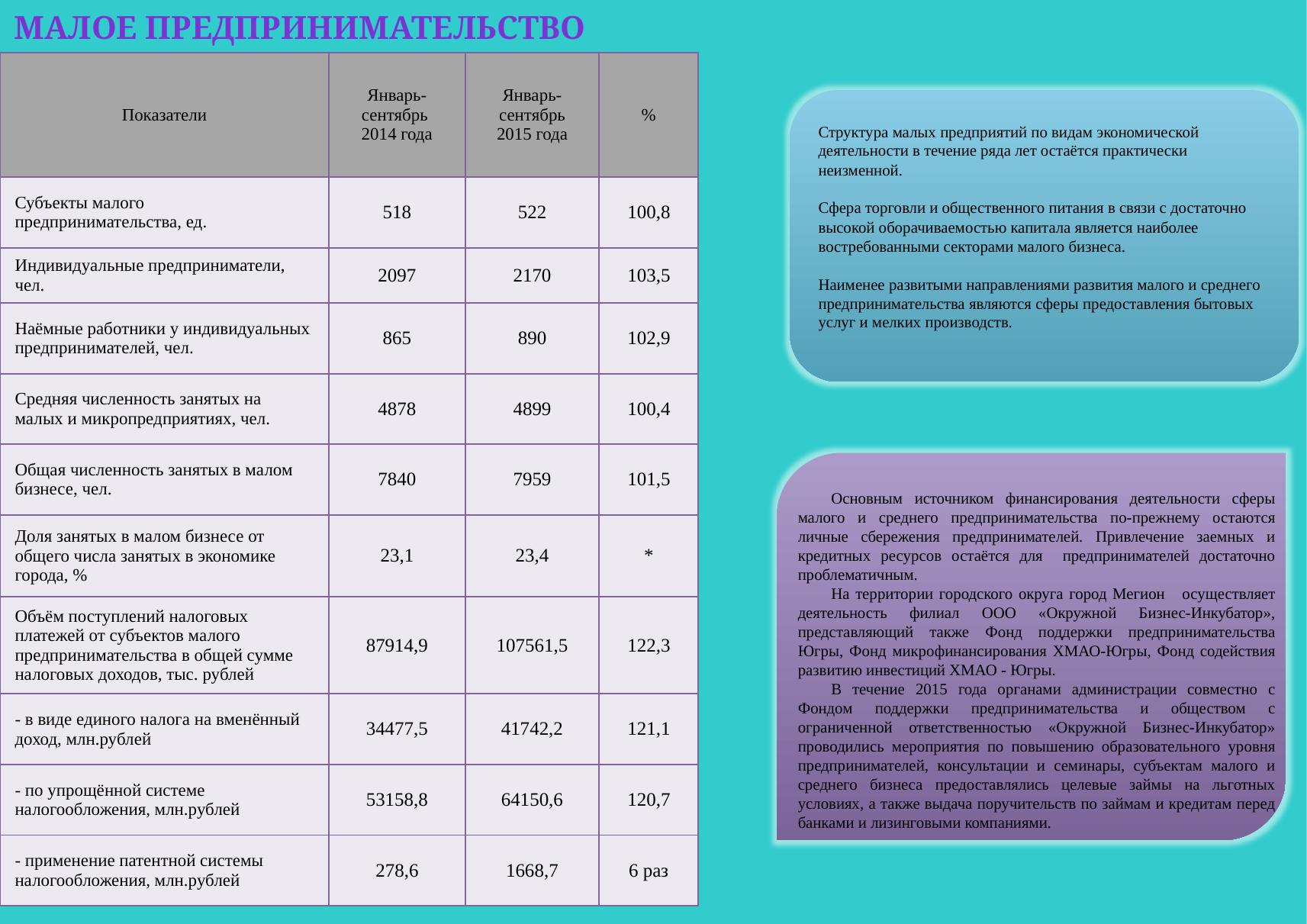

Малое предпринимательство
| Показатели | Январь-сентябрь 2014 года | Январь-сентябрь 2015 года | % |
| --- | --- | --- | --- |
| Субъекты малого предпринимательства, ед. | 518 | 522 | 100,8 |
| Индивидуальные предприниматели, чел. | 2097 | 2170 | 103,5 |
| Наёмные работники у индивидуальных предпринимателей, чел. | 865 | 890 | 102,9 |
| Средняя численность занятых на малых и микропредприятиях, чел. | 4878 | 4899 | 100,4 |
| Общая численность занятых в малом бизнесе, чел. | 7840 | 7959 | 101,5 |
| Доля занятых в малом бизнесе от общего числа занятых в экономике города, % | 23,1 | 23,4 | \* |
| Объём поступлений налоговых платежей от субъектов малого предпринимательства в общей сумме налоговых доходов, тыс. рублей | 87914,9 | 107561,5 | 122,3 |
| - в виде единого налога на вменённый доход, млн.рублей | 34477,5 | 41742,2 | 121,1 |
| - по упрощённой системе налогообложения, млн.рублей | 53158,8 | 64150,6 | 120,7 |
| - применение патентной системы налогообложения, млн.рублей | 278,6 | 1668,7 | 6 раз |
Структура малых предприятий по видам экономической деятельности в течение ряда лет остаётся практически неизменной.

Сфера торговли и общественного питания в связи с достаточно высокой оборачиваемостью капитала является наиболее востребованными секторами малого бизнеса.

Наименее развитыми направлениями развития малого и среднего предпринимательства являются сферы предоставления бытовых услуг и мелких производств.

Основным источником финансирования деятельности сферы малого и среднего предпринимательства по-прежнему остаются личные сбережения предпринимателей. Привлечение заемных и кредитных ресурсов остаётся для  предпринимателей достаточно проблематичным.
На территории городского округа город Мегион   осуществляет деятельность филиал ООО «Окружной Бизнес-Инкубатор», представляющий также Фонд поддержки предпринимательства Югры, Фонд микрофинансирования ХМАО-Югры, Фонд содействия развитию инвестиций ХМАО - Югры.
В течение 2015 года органами администрации совместно с Фондом поддержки предпринимательства и обществом с ограниченной ответственностью «Окружной Бизнес-Инкубатор» проводились мероприятия по повышению образовательного уровня предпринимателей, консультации и семинары, субъектам малого и среднего бизнеса предоставлялись целевые займы на льготных условиях, а также выдача поручительств по займам и кредитам перед банками и лизинговыми компаниями.